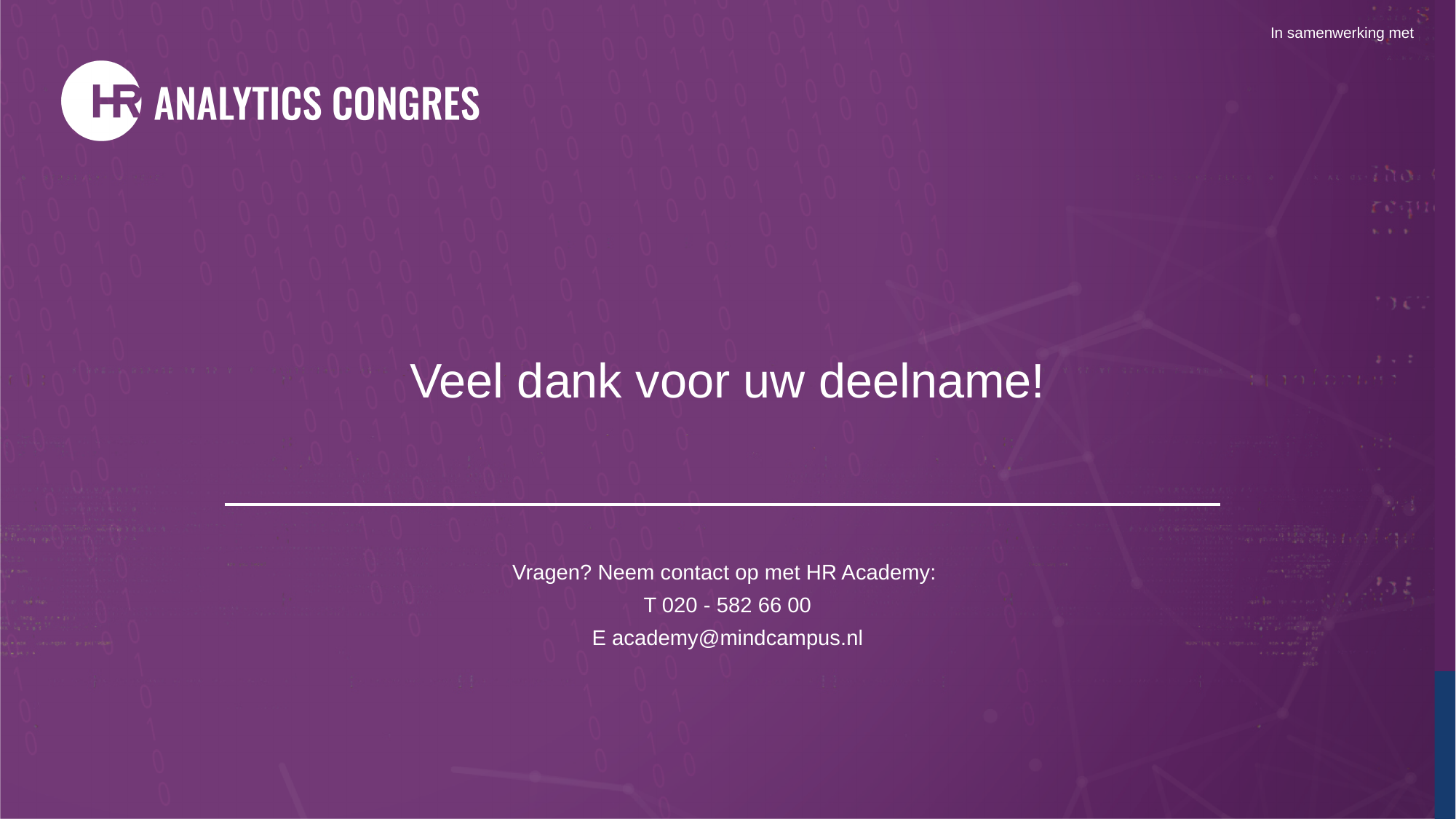

In samenwerking met
Veel dank voor uw deelname!
Vragen? Neem contact op met HR Academy:
T 020 - 582 66 00
E academy@mindcampus.nl